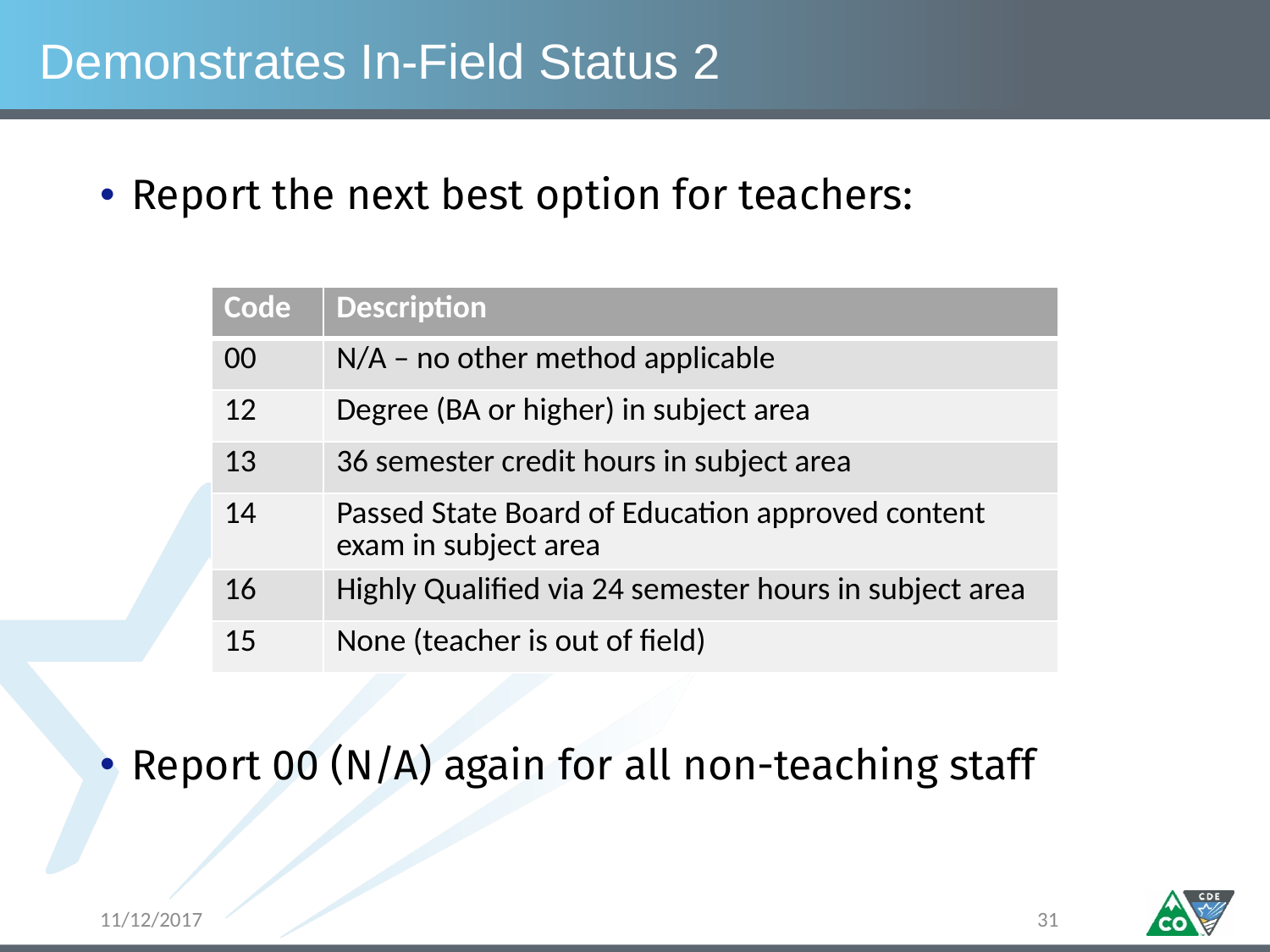

# Demonstrates In-Field Status 2
Report the next best option for teachers:

Report 00 (N/A) again for all non-teaching staff

| Code | Description |
| --- | --- |
| 00 | N/A – no other method applicable |
| 12 | Degree (BA or higher) in subject area |
| 13 | 36 semester credit hours in subject area |
| 14 | Passed State Board of Education approved content exam in subject area |
| 16 | Highly Qualified via 24 semester hours in subject area |
| 15 | None (teacher is out of field) |